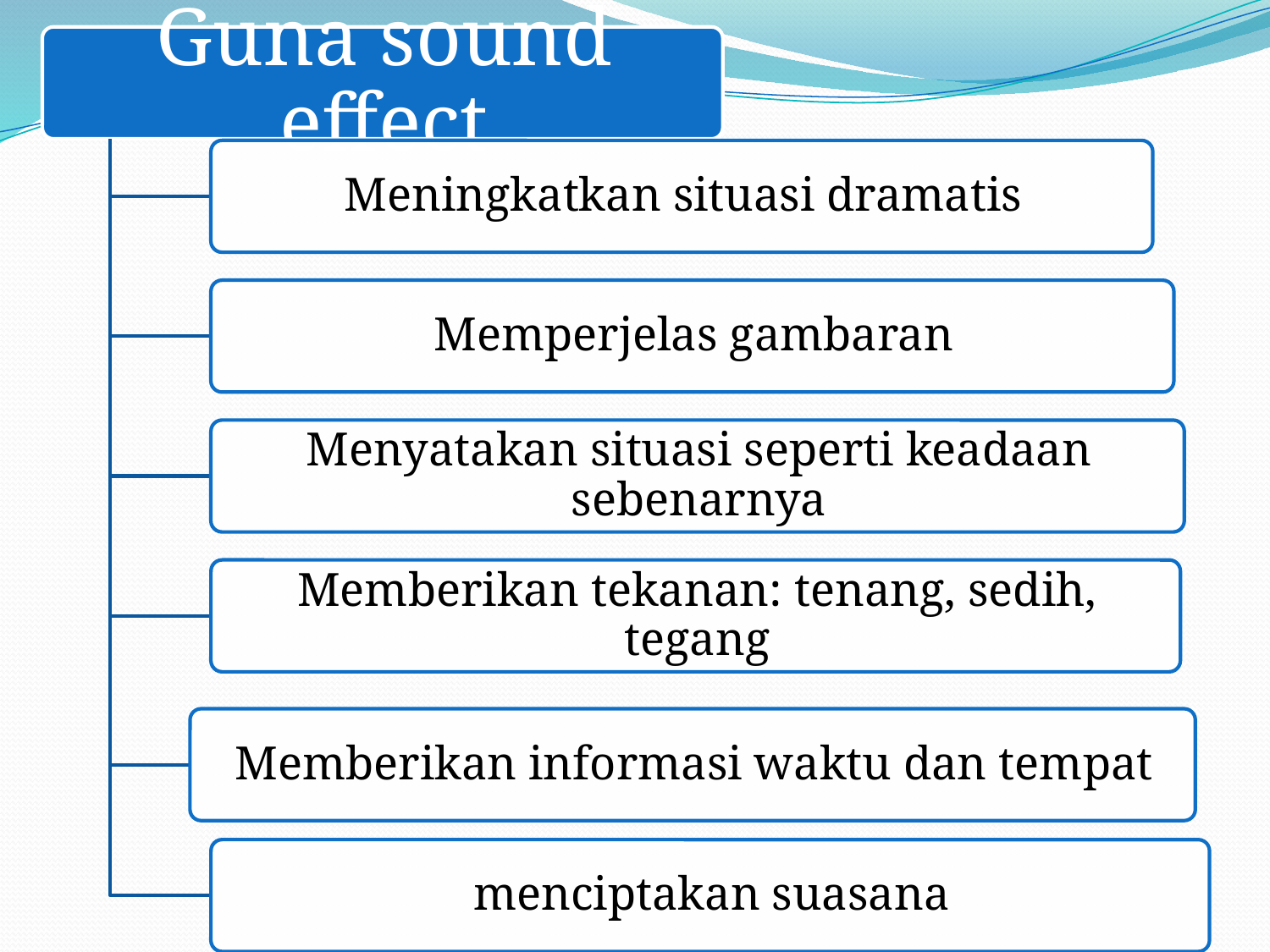

Guna sound effect
Meningkatkan situasi dramatis
Memperjelas gambaran
Menyatakan situasi seperti keadaan sebenarnya
Memberikan tekanan: tenang, sedih, tegang
Memberikan informasi waktu dan tempat
menciptakan suasana